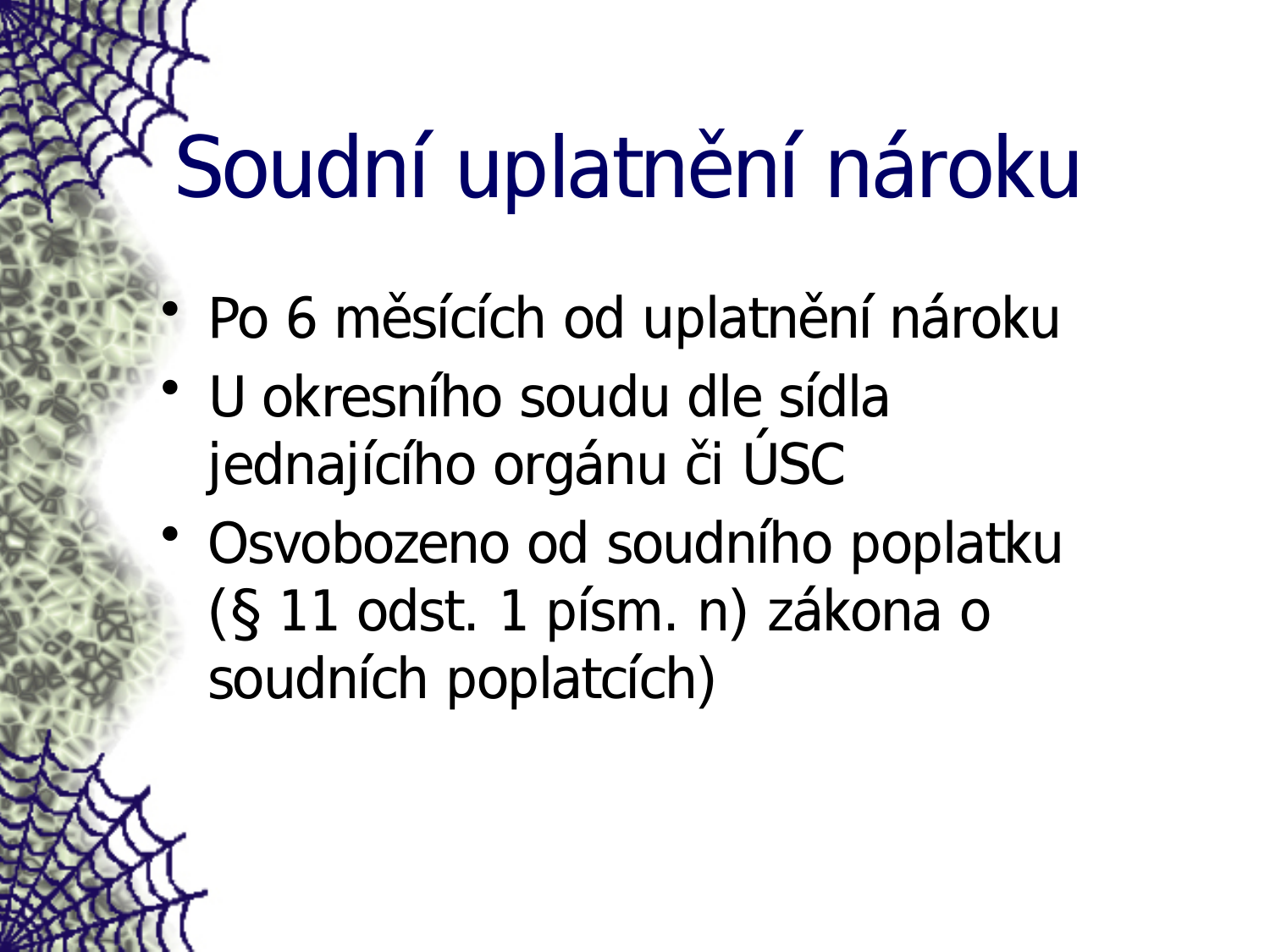

# Soudní uplatnění nároku
Po 6 měsících od uplatnění nároku
U okresního soudu dle sídla jednajícího orgánu či ÚSC
Osvobozeno od soudního poplatku
(§ 11 odst. 1 písm. n) zákona o soudních poplatcích)